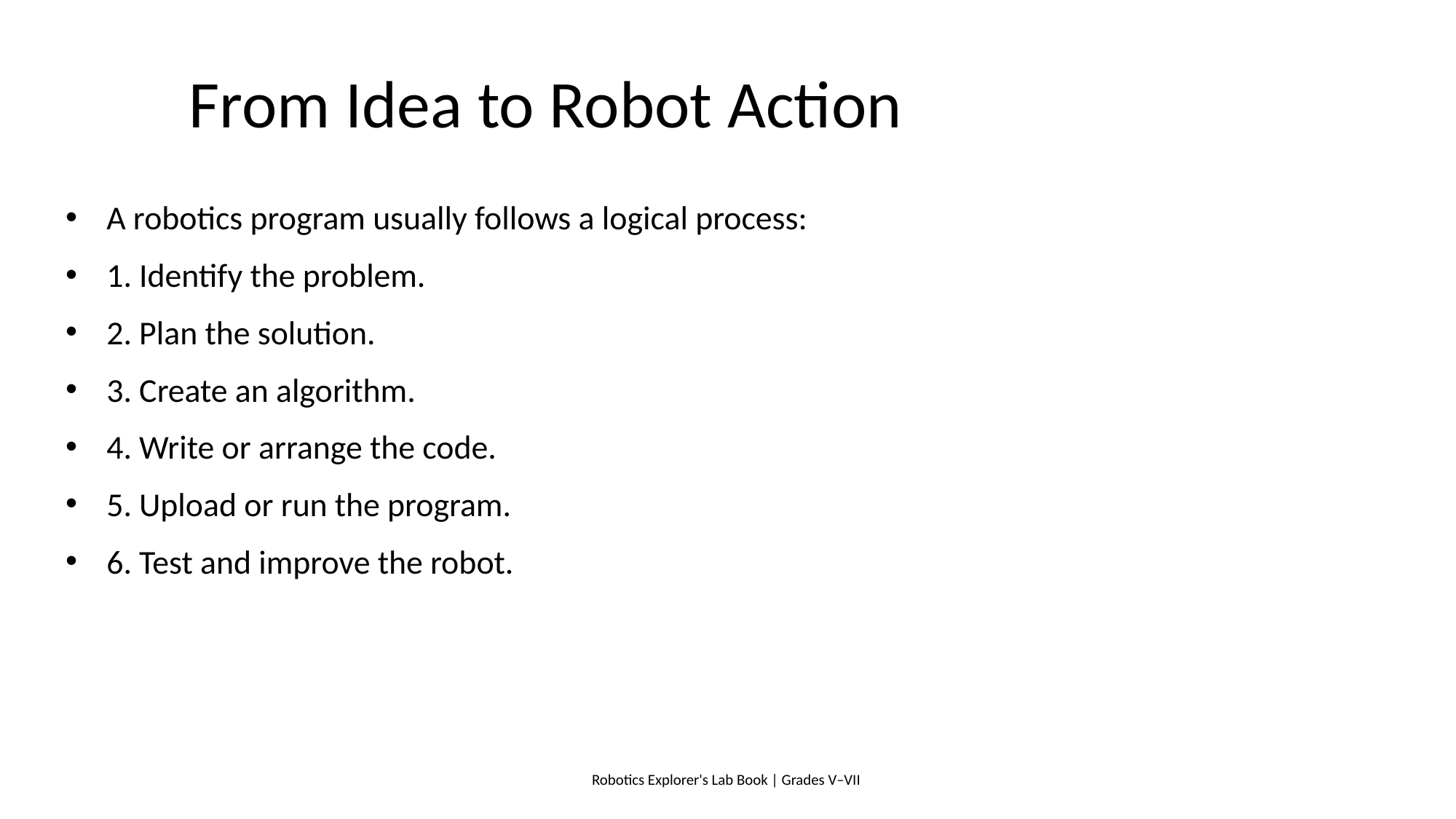

# From Idea to Robot Action
A robotics program usually follows a logical process:
1. Identify the problem.
2. Plan the solution.
3. Create an algorithm.
4. Write or arrange the code.
5. Upload or run the program.
6. Test and improve the robot.
Robotics Explorer's Lab Book | Grades V–VII